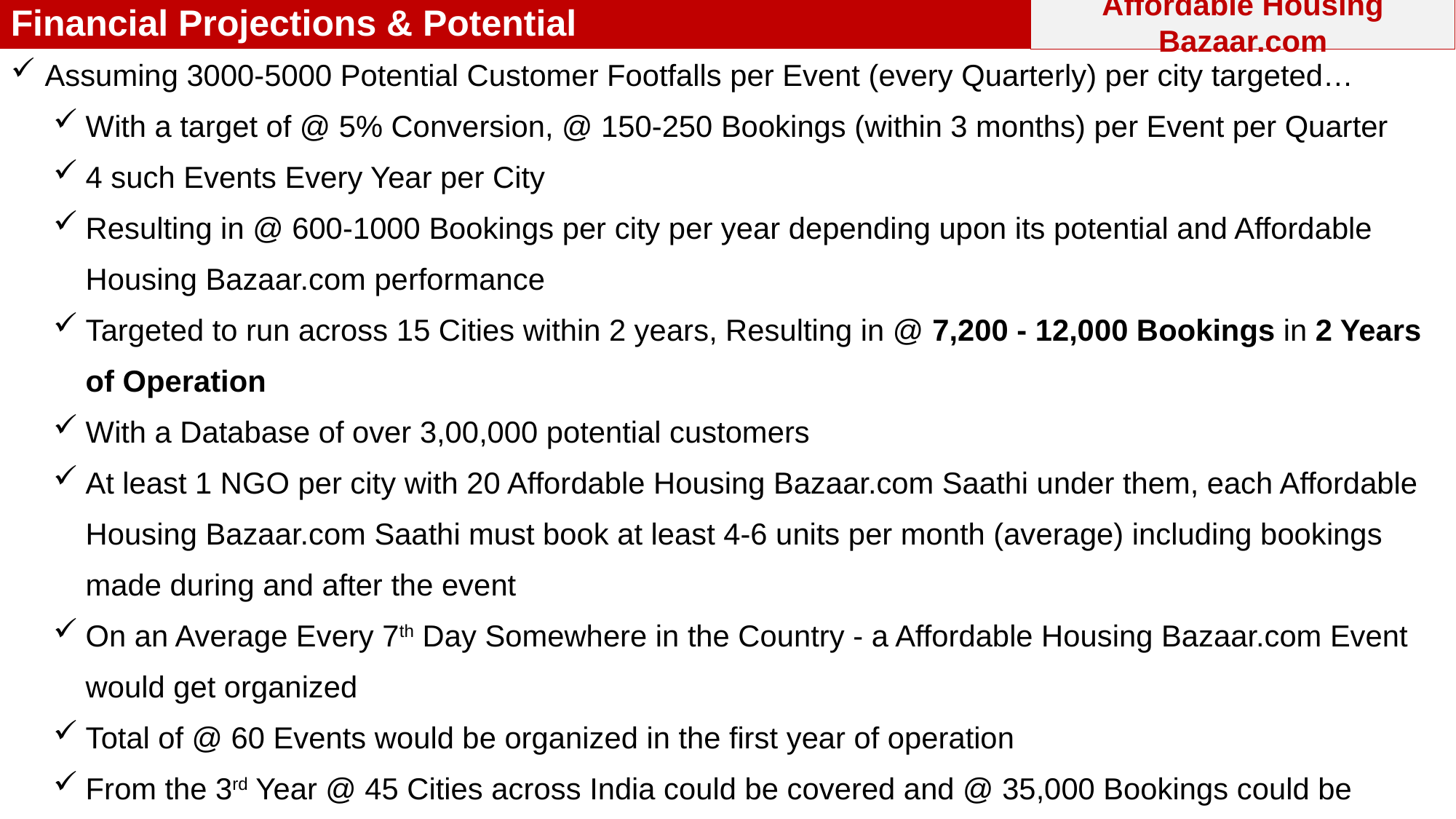

Affordable Housing Bazaar.com
Financial Projections & Potential
Assuming 3000-5000 Potential Customer Footfalls per Event (every Quarterly) per city targeted…
With a target of @ 5% Conversion, @ 150-250 Bookings (within 3 months) per Event per Quarter
4 such Events Every Year per City
Resulting in @ 600-1000 Bookings per city per year depending upon its potential and Affordable Housing Bazaar.com performance
Targeted to run across 15 Cities within 2 years, Resulting in @ 7,200 - 12,000 Bookings in 2 Years of Operation
With a Database of over 3,00,000 potential customers
At least 1 NGO per city with 20 Affordable Housing Bazaar.com Saathi under them, each Affordable Housing Bazaar.com Saathi must book at least 4-6 units per month (average) including bookings made during and after the event
On an Average Every 7th Day Somewhere in the Country - a Affordable Housing Bazaar.com Event would get organized
Total of @ 60 Events would be organized in the first year of operation
From the 3rd Year @ 45 Cities across India could be covered and @ 35,000 Bookings could be made…